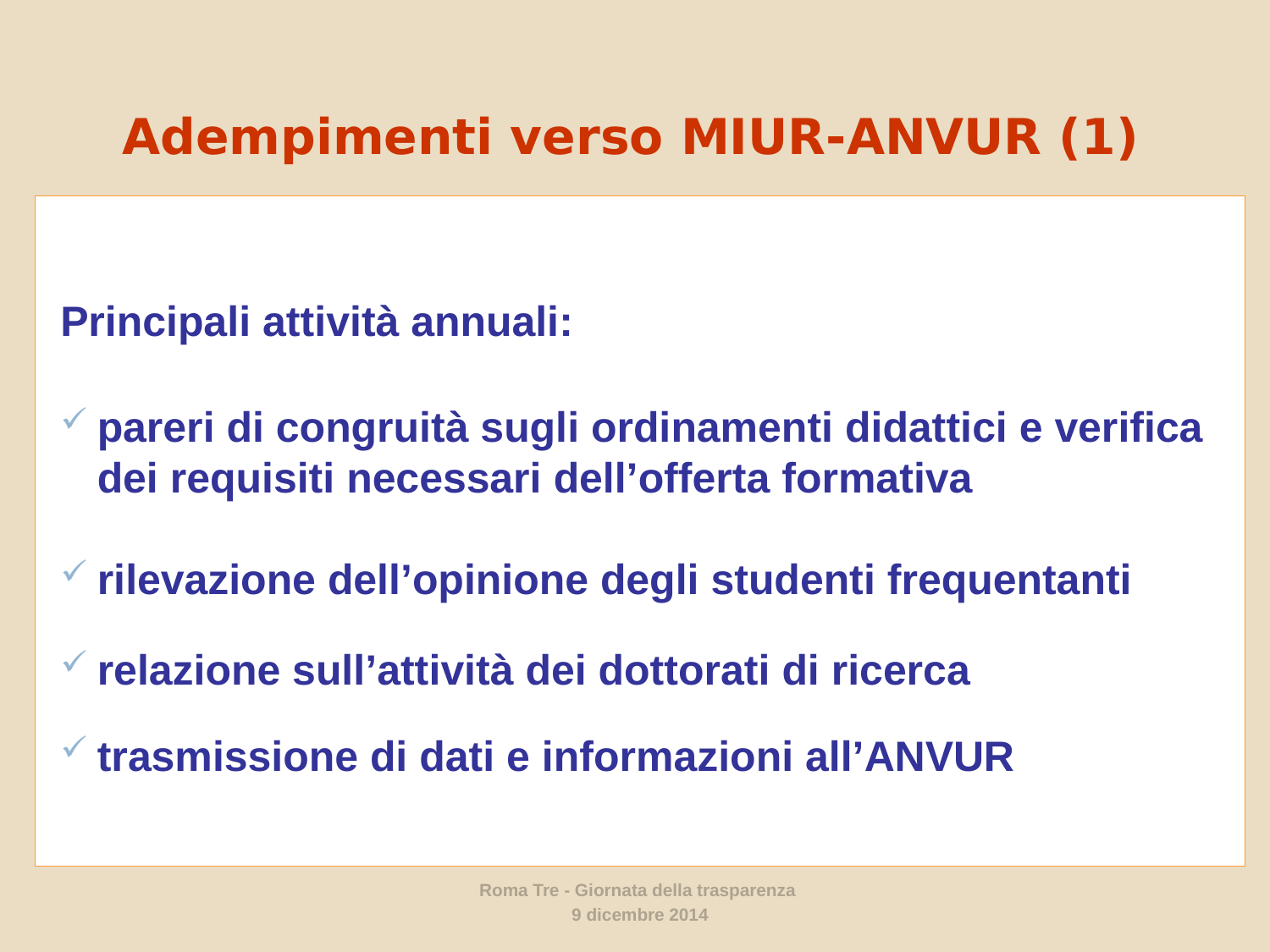

# Adempimenti verso MIUR-ANVUR (1)

Principali attività annuali:

pareri di congruità sugli ordinamenti didattici e verifica dei requisiti necessari dell’offerta formativa

rilevazione dell’opinione degli studenti frequentanti
relazione sull’attività dei dottorati di ricerca
trasmissione di dati e informazioni all’ANVUR

Roma Tre - Giornata della trasparenza
9 dicembre 2014